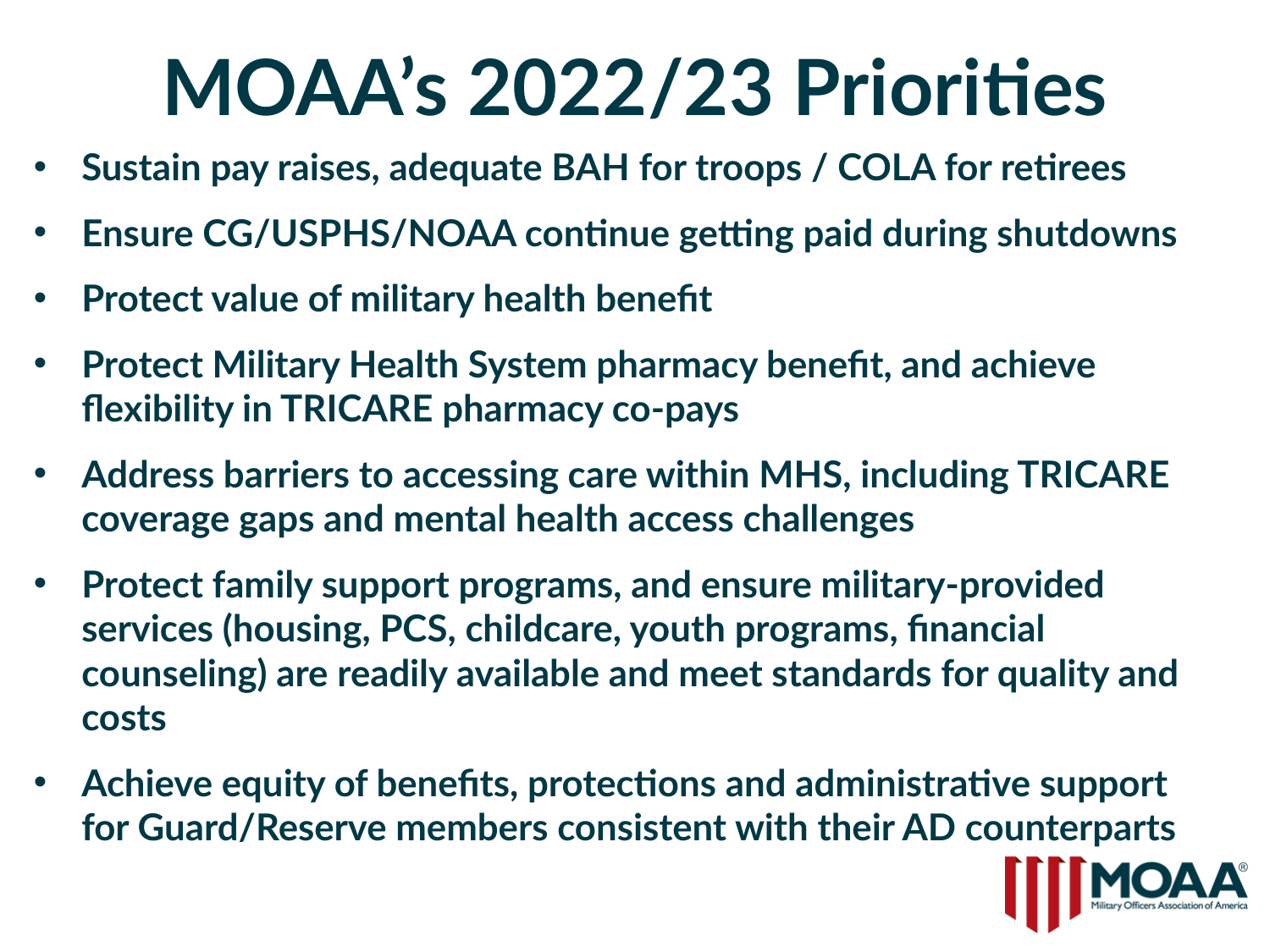

# MOAA’s 2022/23 Priorities
Sustain pay raises, adequate BAH for troops / COLA for retirees
Ensure CG/USPHS/NOAA continue getting paid during shutdowns
Protect value of military health benefit
Protect Military Health System pharmacy benefit, and achieve flexibility in TRICARE pharmacy co-pays
Address barriers to accessing care within MHS, including TRICARE coverage gaps and mental health access challenges
Protect family support programs, and ensure military-provided services (housing, PCS, childcare, youth programs, financial counseling) are readily available and meet standards for quality and costs
Achieve equity of benefits, protections and administrative support for Guard/Reserve members consistent with their AD counterparts